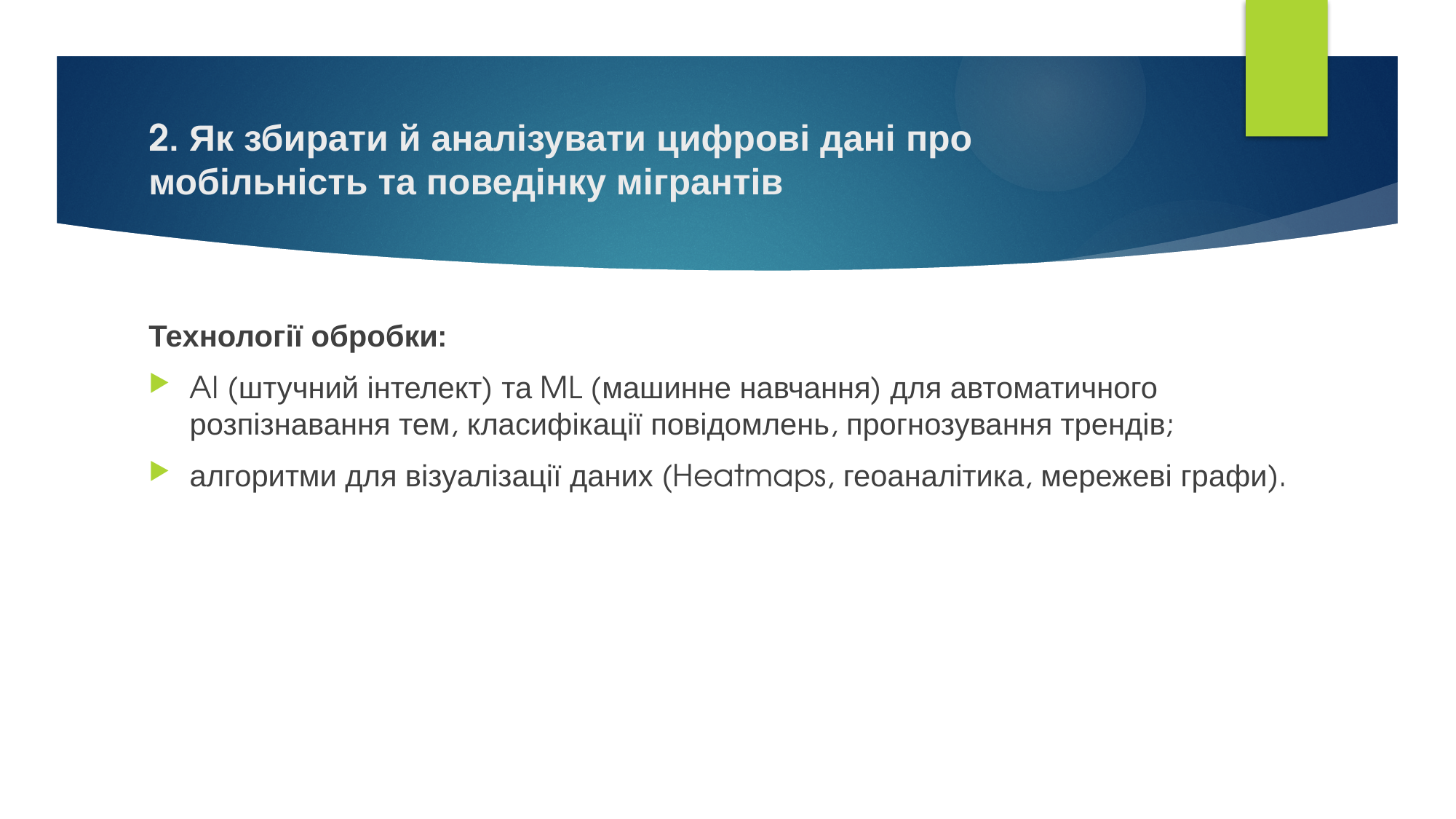

# 2. Як збирати й аналізувати цифрові дані про мобільність та поведінку мігрантів
Технології обробки:
AI (штучний інтелект) та ML (машинне навчання) для автоматичного розпізнавання тем, класифікації повідомлень, прогнозування трендів;
алгоритми для візуалізації даних (Heatmaps, геоаналітика, мережеві графи).